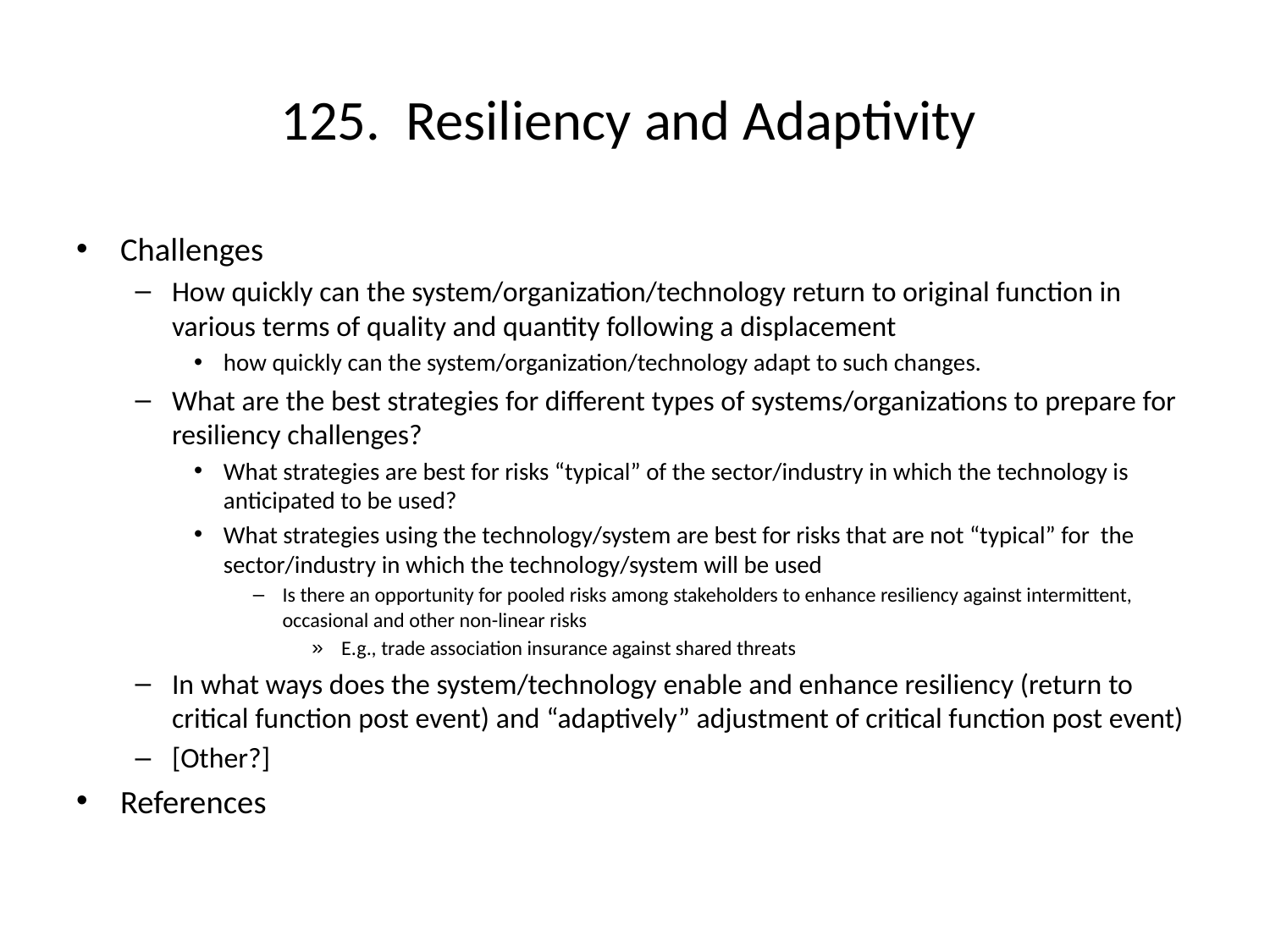

# 125.  Resiliency and Adaptivity
Challenges
How quickly can the system/organization/technology return to original function in various terms of quality and quantity following a displacement
how quickly can the system/organization/technology adapt to such changes.
What are the best strategies for different types of systems/organizations to prepare for resiliency challenges?
What strategies are best for risks “typical” of the sector/industry in which the technology is anticipated to be used?
What strategies using the technology/system are best for risks that are not “typical” for  the sector/industry in which the technology/system will be used
Is there an opportunity for pooled risks among stakeholders to enhance resiliency against intermittent, occasional and other non-linear risks
E.g., trade association insurance against shared threats
In what ways does the system/technology enable and enhance resiliency (return to critical function post event) and “adaptively” adjustment of critical function post event)
[Other?]
References